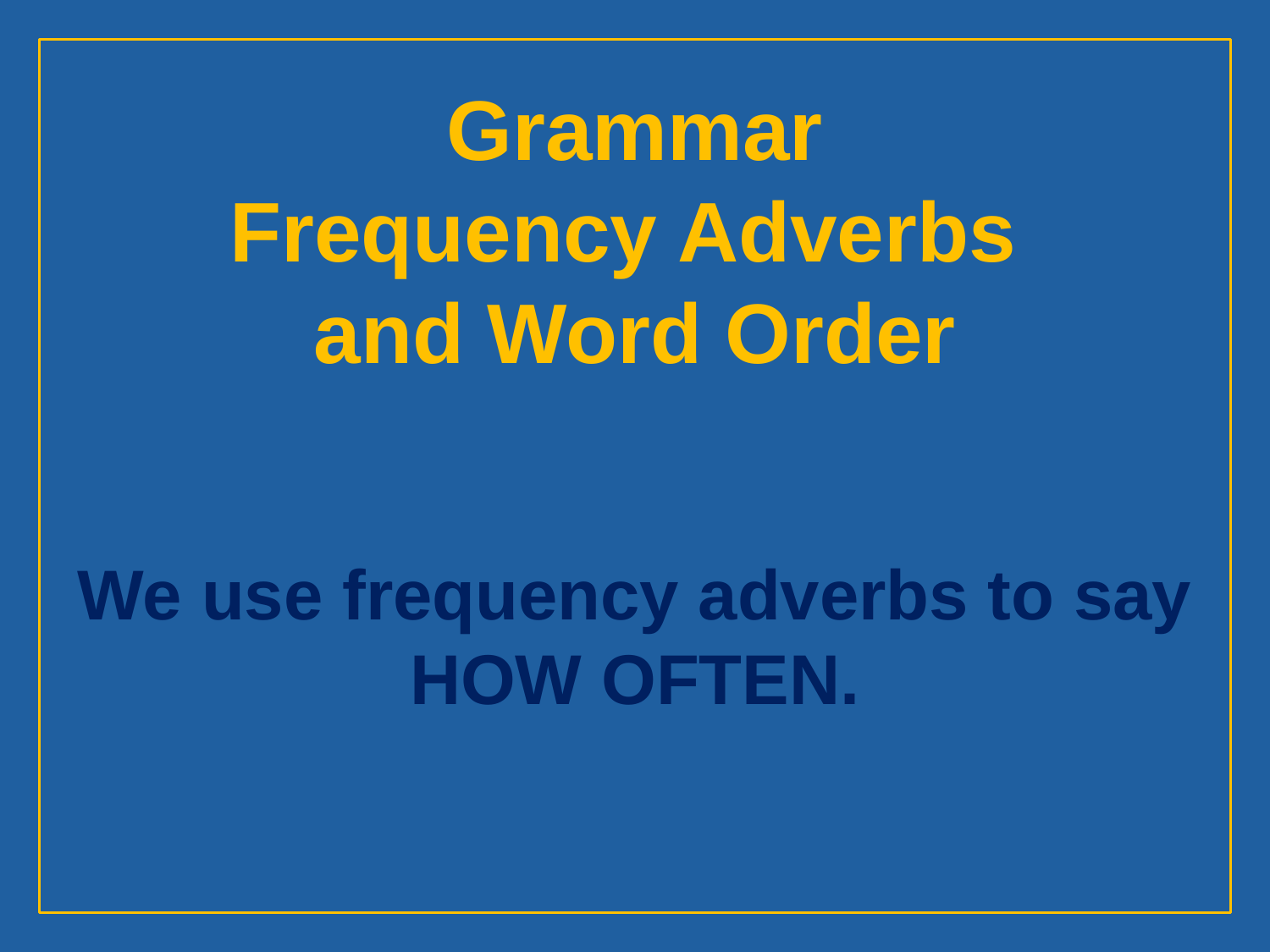

Grammar
Frequency Adverbs
and Word Order

We use frequency adverbs to say
HOW OFTEN.